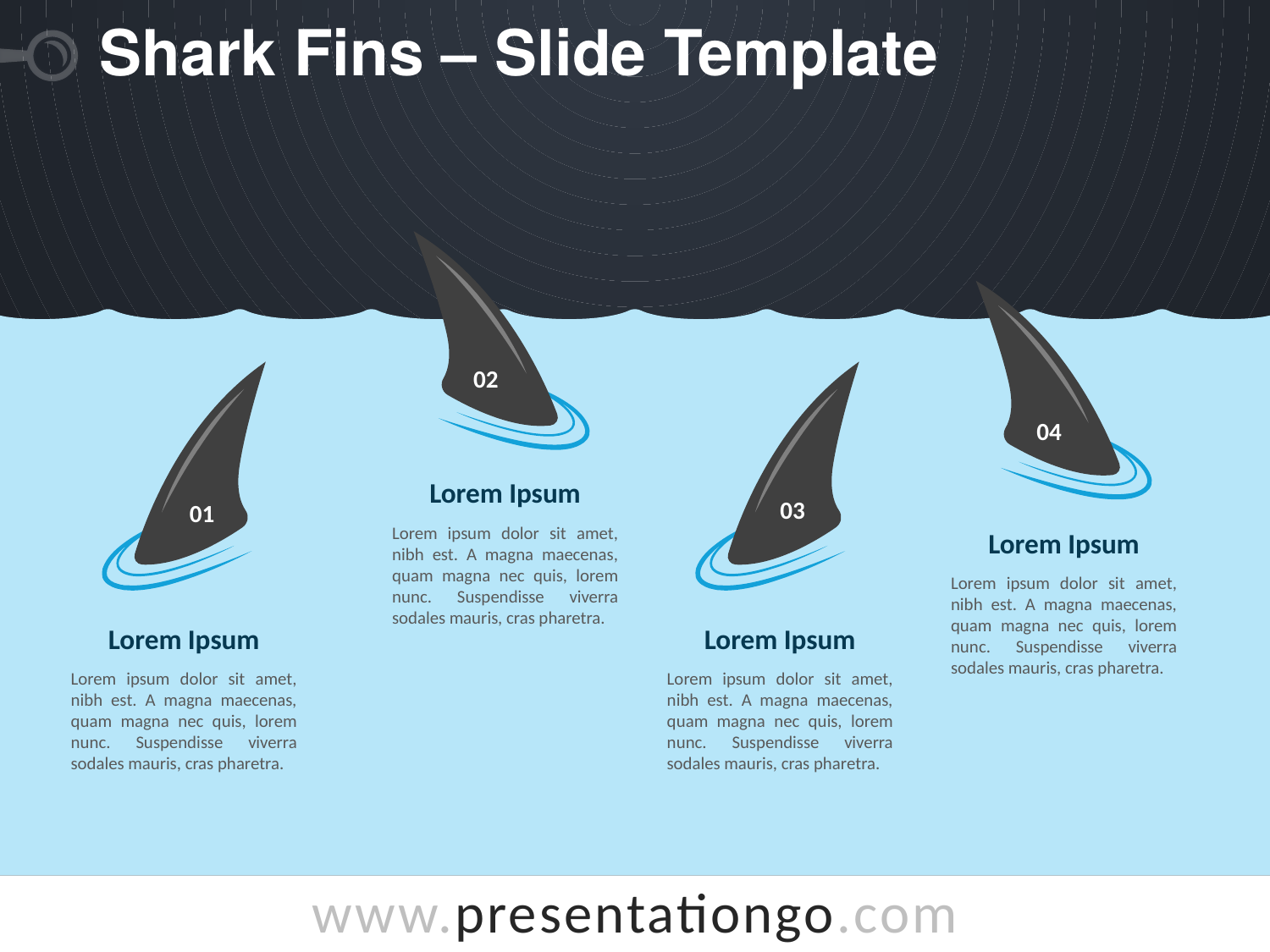

# Shark Fins – Slide Template

02

04

01

03

Lorem Ipsum
Lorem ipsum dolor sit amet, nibh est. A magna maecenas, quam magna nec quis, lorem nunc. Suspendisse viverra sodales mauris, cras pharetra.
Lorem Ipsum
Lorem ipsum dolor sit amet, nibh est. A magna maecenas, quam magna nec quis, lorem nunc. Suspendisse viverra sodales mauris, cras pharetra.
Lorem Ipsum
Lorem ipsum dolor sit amet, nibh est. A magna maecenas, quam magna nec quis, lorem nunc. Suspendisse viverra sodales mauris, cras pharetra.
Lorem Ipsum
Lorem ipsum dolor sit amet, nibh est. A magna maecenas, quam magna nec quis, lorem nunc. Suspendisse viverra sodales mauris, cras pharetra.